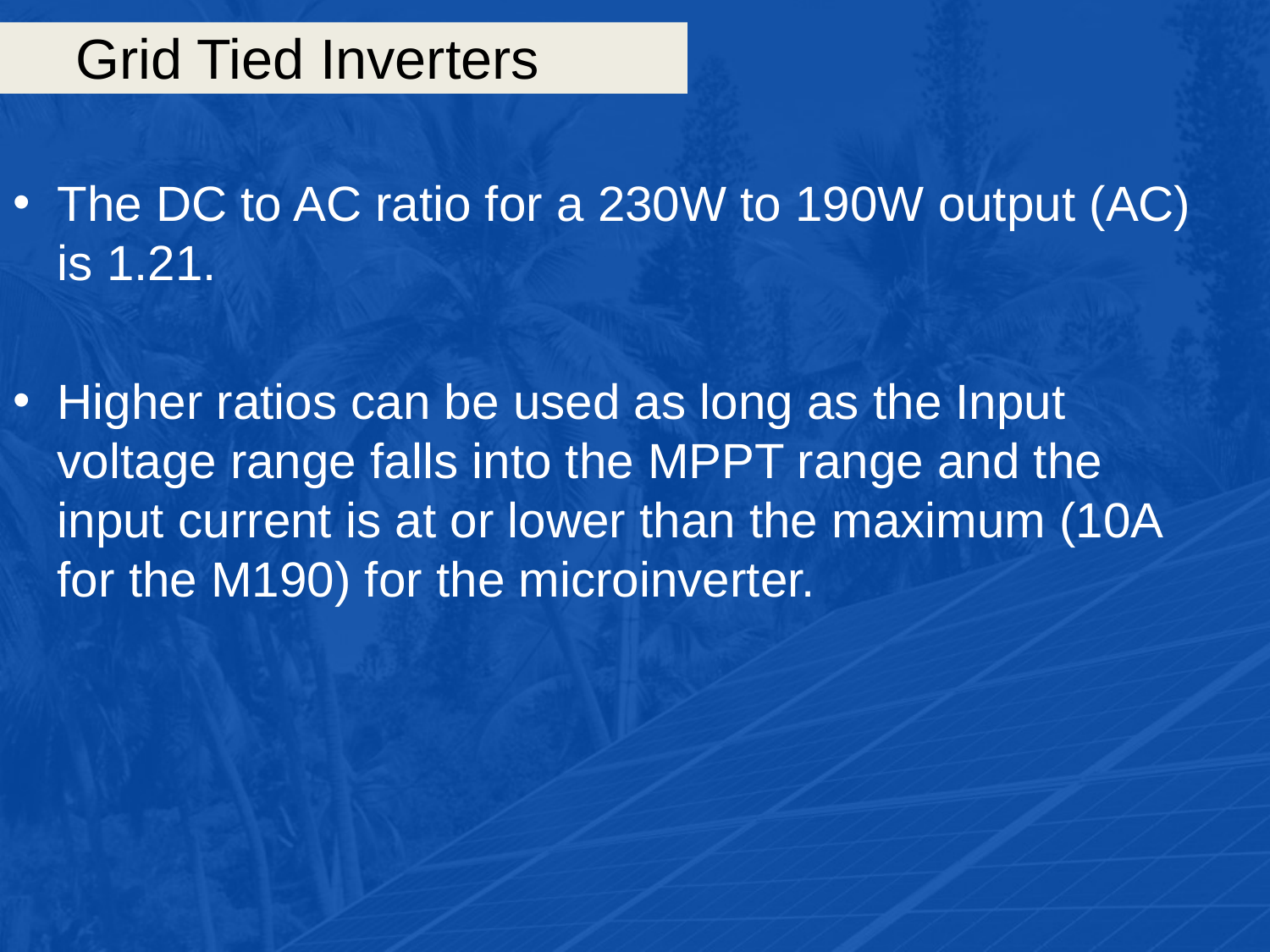

# Grid Tied Inverters
The DC to AC ratio for a 230W to 190W output (AC) is 1.21.

Higher ratios can be used as long as the Input voltage range falls into the MPPT range and the input current is at or lower than the maximum (10A for the M190) for the microinverter.